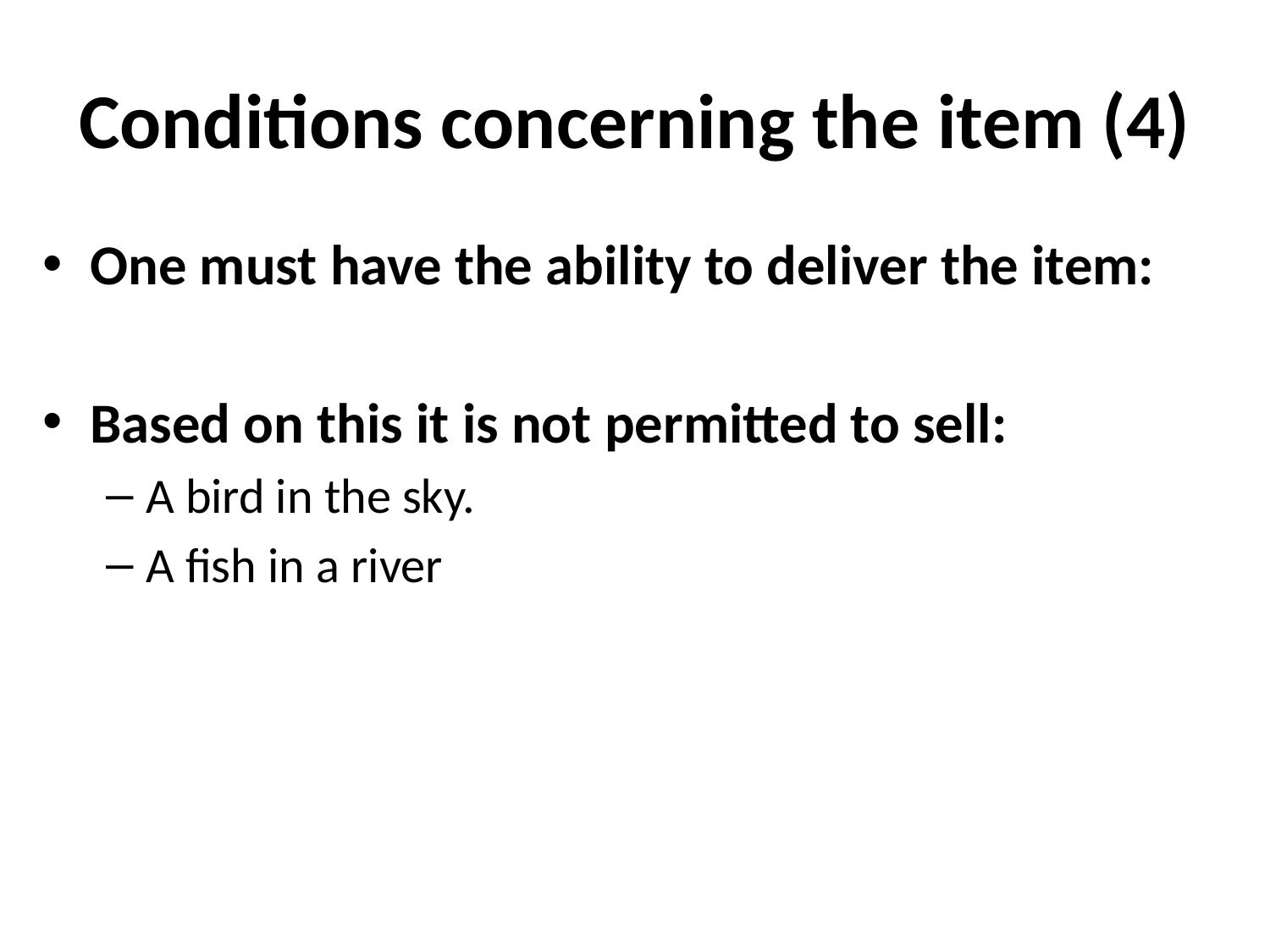

# Conditions concerning the item (4)
One must have the ability to deliver the item:

Based on this it is not permitted to sell:
A bird in the sky.
A fish in a river